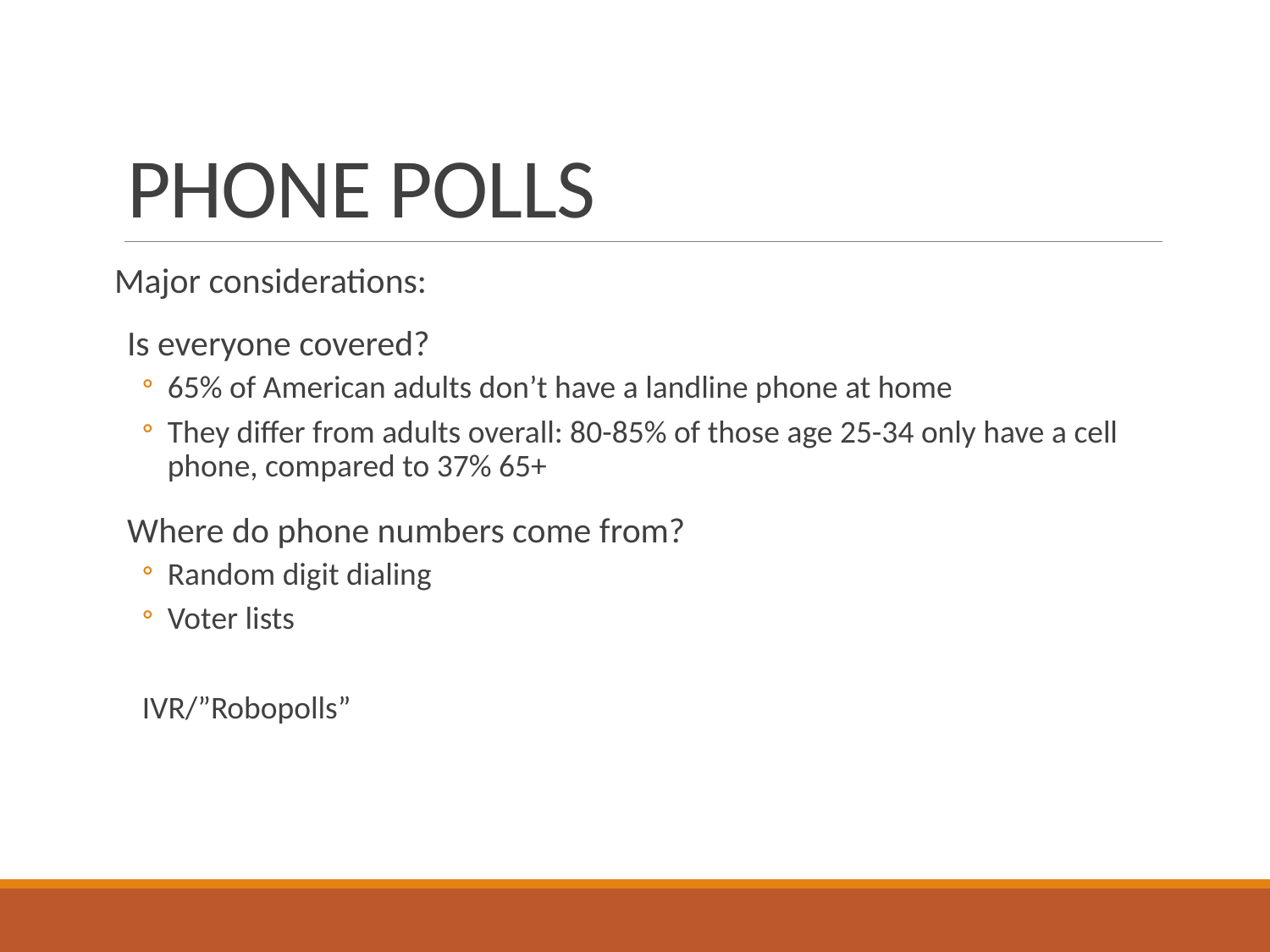

# PHONE POLLS
Major considerations:
Is everyone covered?
65% of American adults don’t have a landline phone at home
They differ from adults overall: 80-85% of those age 25-34 only have a cell phone, compared to 37% 65+
Where do phone numbers come from?
Random digit dialing
Voter lists

IVR/”Robopolls”